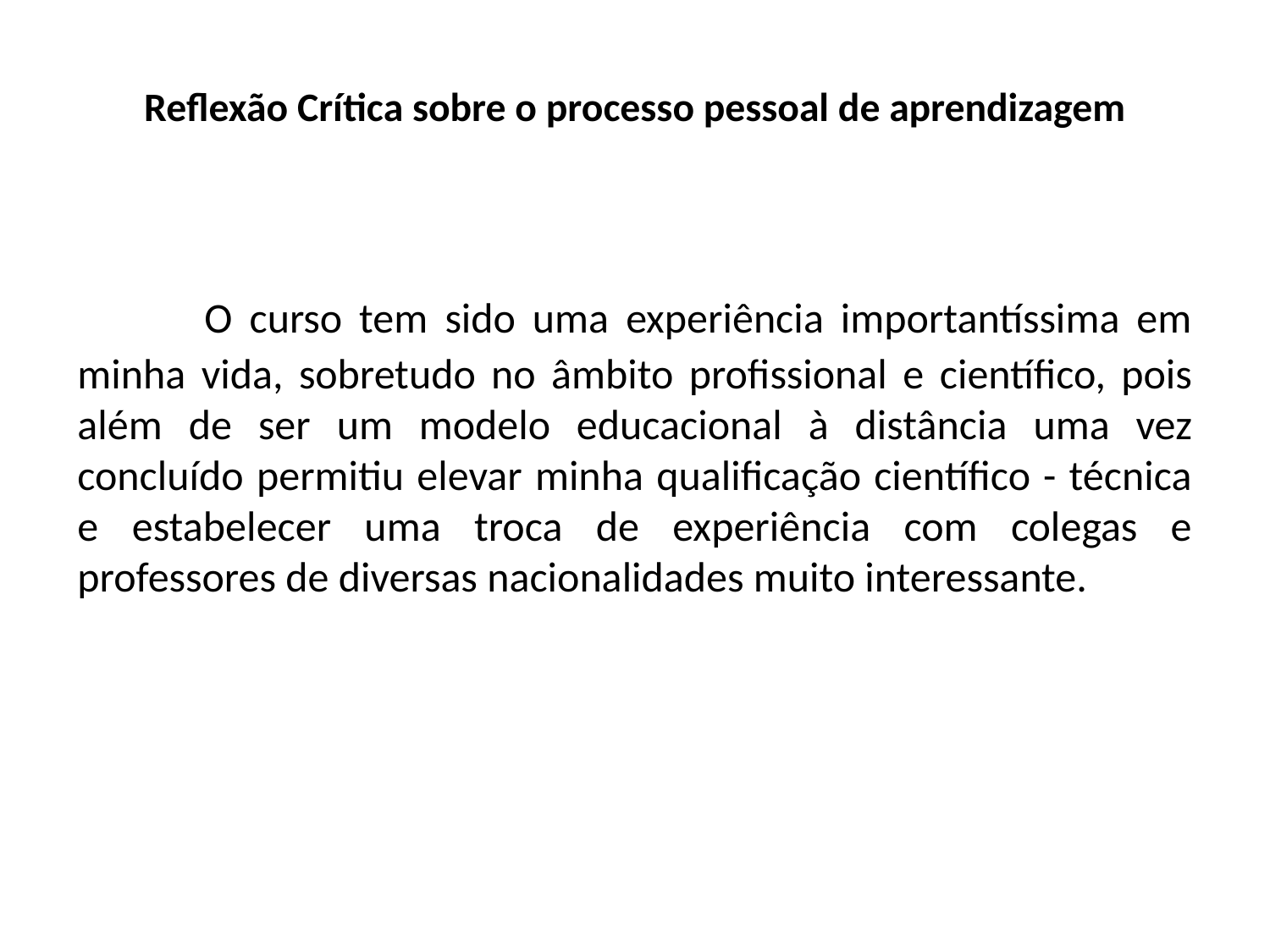

# Reflexão Crítica sobre o processo pessoal de aprendizagem
	O curso tem sido uma experiência importantíssima em minha vida, sobretudo no âmbito profissional e científico, pois além de ser um modelo educacional à distância uma vez concluído permitiu elevar minha qualificação científico - técnica e estabelecer uma troca de experiência com colegas e professores de diversas nacionalidades muito interessante.